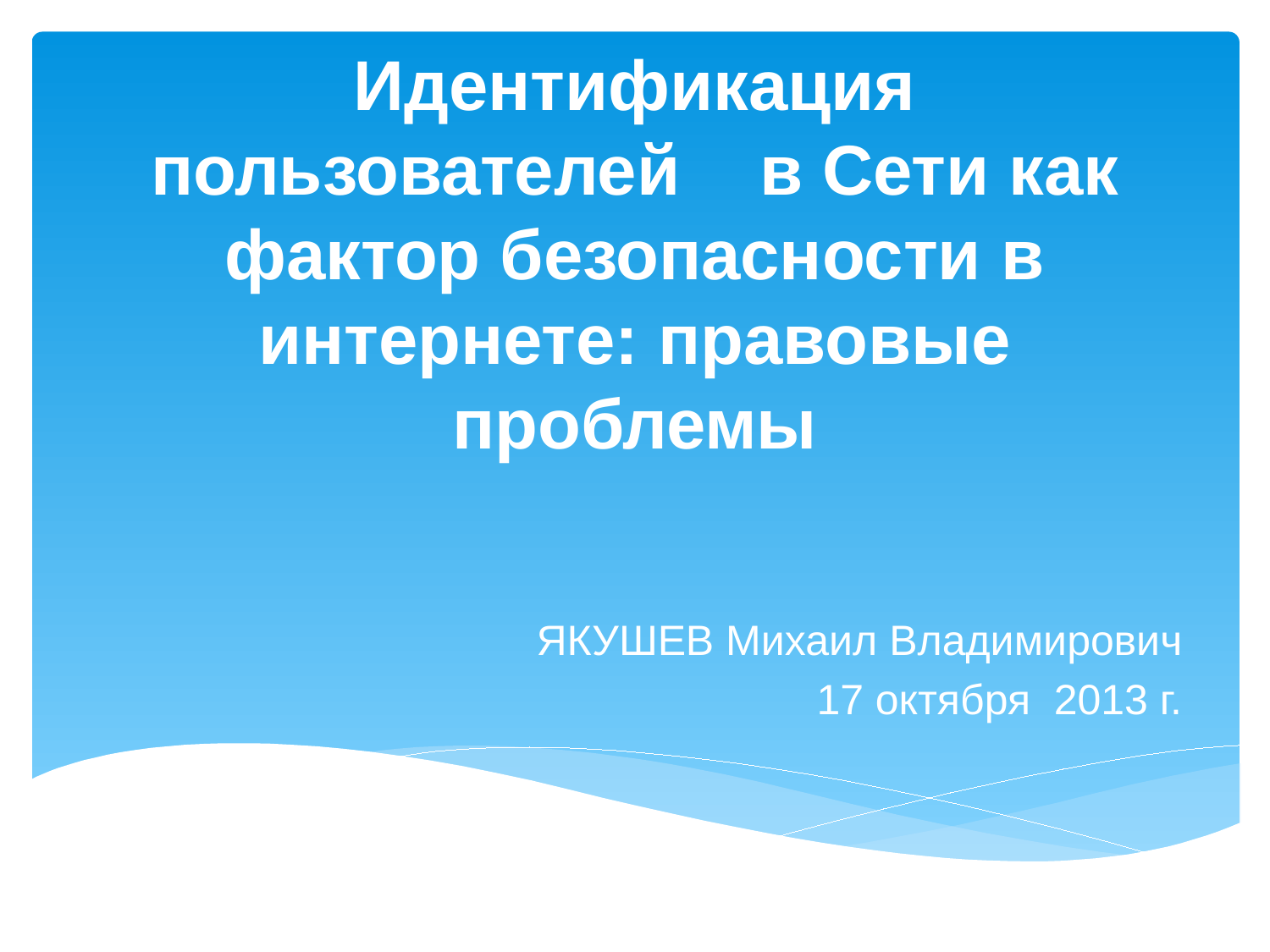

# Идентификация пользователей    в Сети как фактор безопасности в интернете: правовые проблемы

ЯКУШЕВ Михаил Владимирович
17 октября  2013 г.